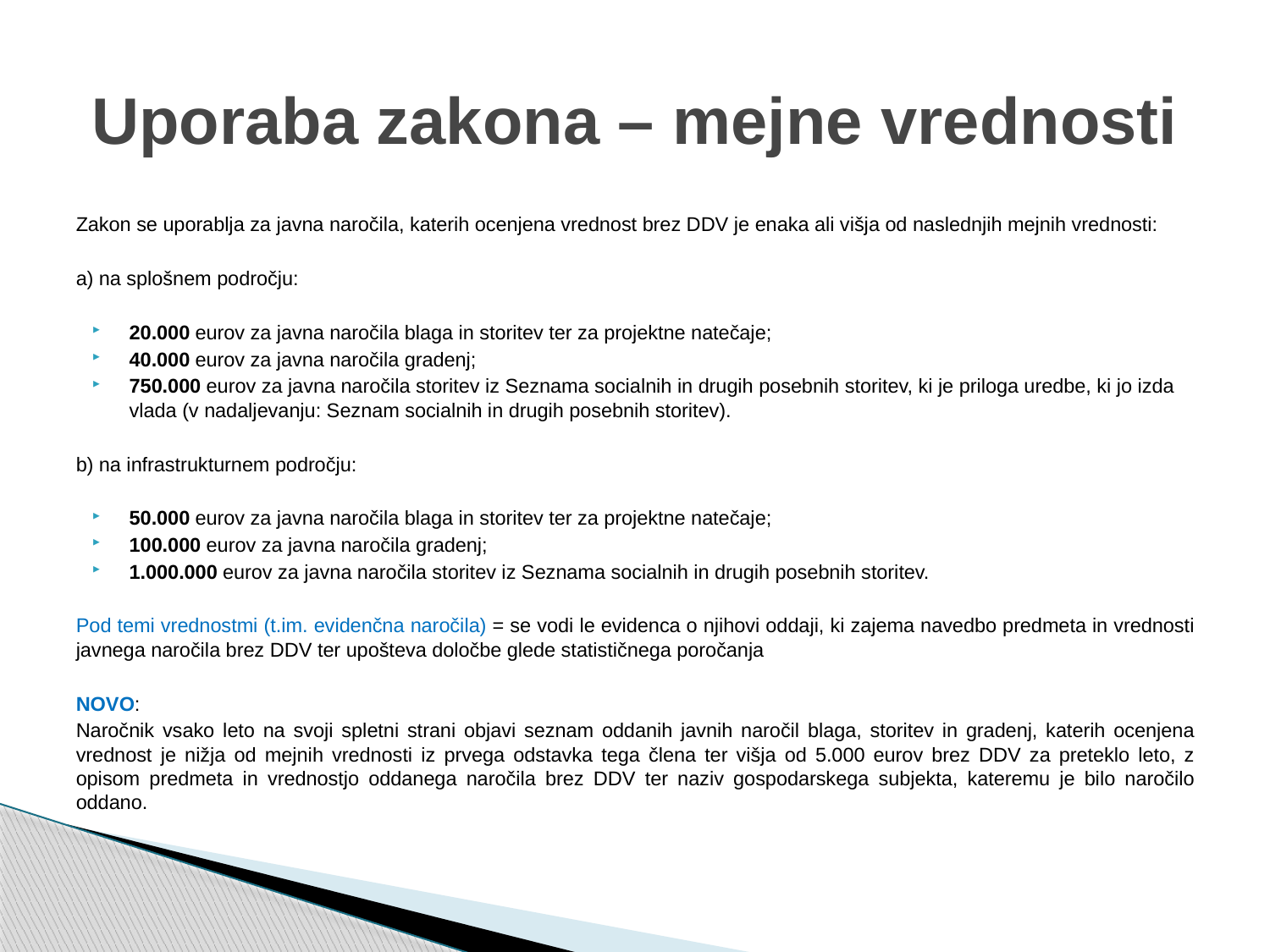

# Uporaba zakona – mejne vrednosti
Zakon se uporablja za javna naročila, katerih ocenjena vrednost brez DDV je enaka ali višja od naslednjih mejnih vrednosti:

a) na splošnem področju:

20.000 eurov za javna naročila blaga in storitev ter za projektne natečaje;
40.000 eurov za javna naročila gradenj;
750.000 eurov za javna naročila storitev iz Seznama socialnih in drugih posebnih storitev, ki je priloga uredbe, ki jo izda vlada (v nadaljevanju: Seznam socialnih in drugih posebnih storitev).

b) na infrastrukturnem področju:

50.000 eurov za javna naročila blaga in storitev ter za projektne natečaje;
100.000 eurov za javna naročila gradenj;
1.000.000 eurov za javna naročila storitev iz Seznama socialnih in drugih posebnih storitev.

Pod temi vrednostmi (t.im. evidenčna naročila) = se vodi le evidenca o njihovi oddaji, ki zajema navedbo predmeta in vrednosti javnega naročila brez DDV ter upošteva določbe glede statističnega poročanja

NOVO:
Naročnik vsako leto na svoji spletni strani objavi seznam oddanih javnih naročil blaga, storitev in gradenj, katerih ocenjena vrednost je nižja od mejnih vrednosti iz prvega odstavka tega člena ter višja od 5.000 eurov brez DDV za preteklo leto, z opisom predmeta in vrednostjo oddanega naročila brez DDV ter naziv gospodarskega subjekta, kateremu je bilo naročilo oddano.